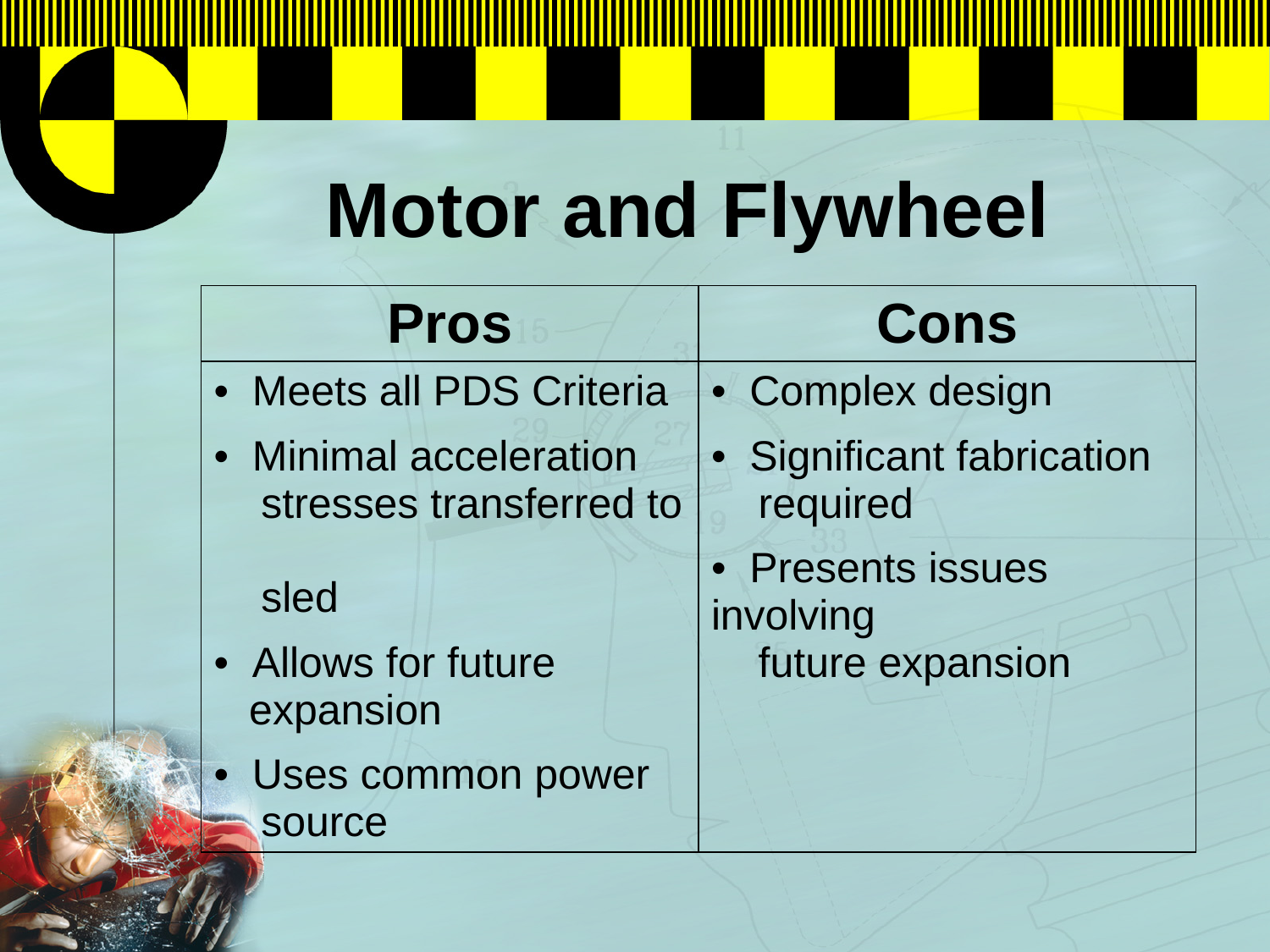

# Motor and Flywheel
| Pros | Cons |
| --- | --- |
| Meets all PDS Criteria Minimal acceleration stresses transferred to sled Allows for future expansion Uses common power source | Complex design Significant fabrication required Presents issues involving future expansion |